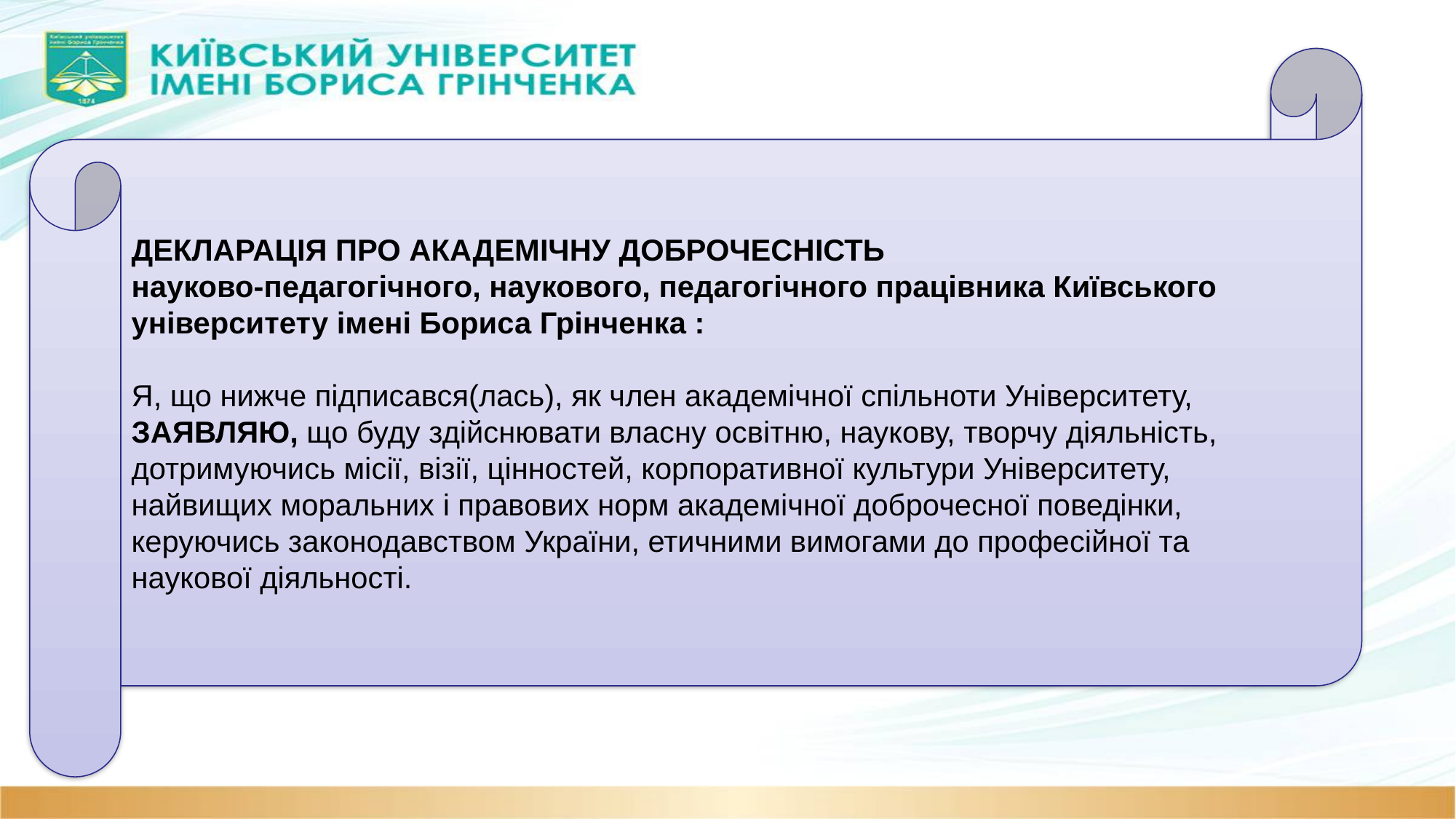

ДЕКЛАРАЦІЯ ПРО АКАДЕМІЧНУ ДОБРОЧЕСНІСТЬ
науково-педагогічного, наукового, педагогічного працівника Київського університету імені Бориса Грінченка :

Я, що нижче підписався(лась), як член академічної спільноти Університету, ЗАЯВЛЯЮ, що буду здійснювати власну освітню, наукову, творчу діяльність, дотримуючись місії, візії, цінностей, корпоративної культури Університету, найвищих моральних і правових норм академічної доброчесної поведінки, керуючись законодавством України, етичними вимогами до професійної та наукової діяльності.